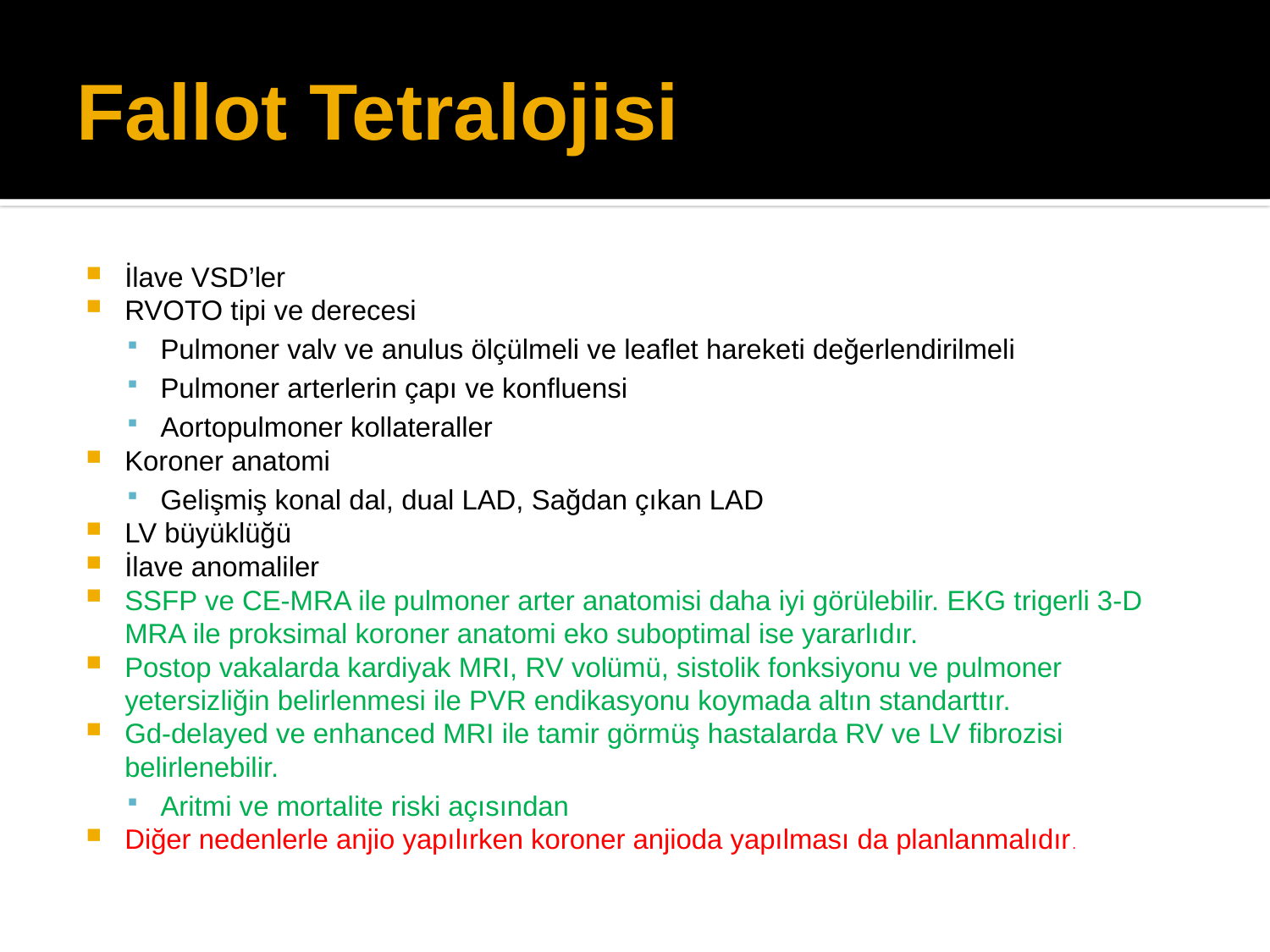

# Fallot Tetralojisi
İlave VSD’ler
RVOTO tipi ve derecesi
Pulmoner valv ve anulus ölçülmeli ve leaflet hareketi değerlendirilmeli
Pulmoner arterlerin çapı ve konfluensi
Aortopulmoner kollateraller
Koroner anatomi
Gelişmiş konal dal, dual LAD, Sağdan çıkan LAD
LV büyüklüğü
İlave anomaliler
SSFP ve CE-MRA ile pulmoner arter anatomisi daha iyi görülebilir. EKG trigerli 3-D  MRA ile proksimal koroner anatomi eko suboptimal ise yararlıdır.
Postop vakalarda kardiyak MRI, RV volümü, sistolik fonksiyonu ve pulmoner yetersizliğin belirlenmesi ile PVR endikasyonu koymada altın standarttır.
Gd-delayed ve enhanced MRI ile tamir görmüş hastalarda RV ve LV fibrozisi belirlenebilir.
Aritmi ve mortalite riski açısından
Diğer nedenlerle anjio yapılırken koroner anjioda yapılması da planlanmalıdır.